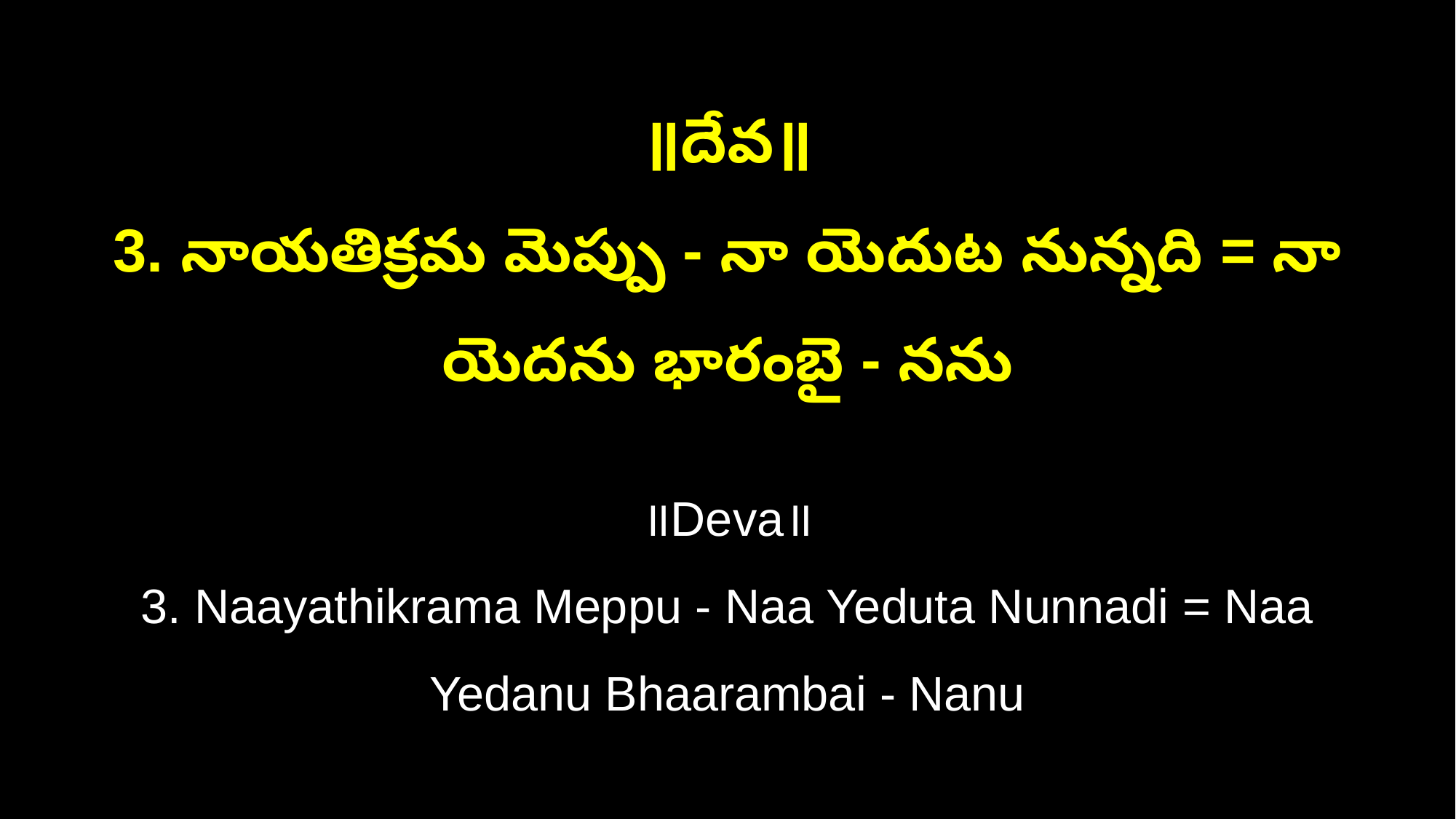

॥దేవ॥
3. నాయతిక్రమ మెప్పు - నా యెదుట నున్నది = నా యెదను భారంబై - నను
॥Deva॥
3. Naayathikrama Meppu - Naa Yeduta Nunnadi = Naa Yedanu Bhaarambai - Nanu